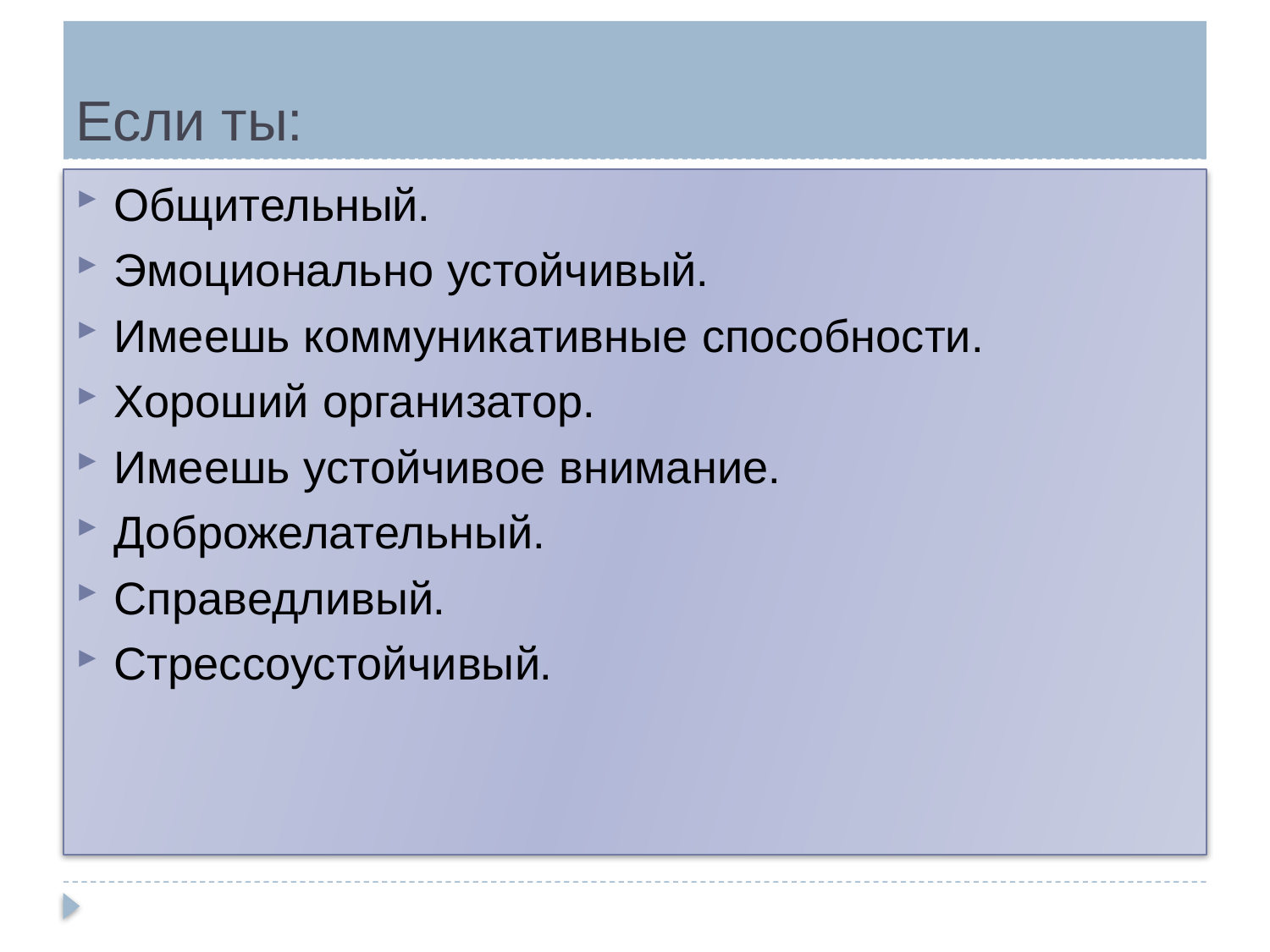

# Если ты:
Общительный.
Эмоционально устойчивый.
Имеешь коммуникативные способности.
Хороший организатор.
Имеешь устойчивое внимание.
Доброжелательный.
Справедливый.
Стрессоустойчивый.